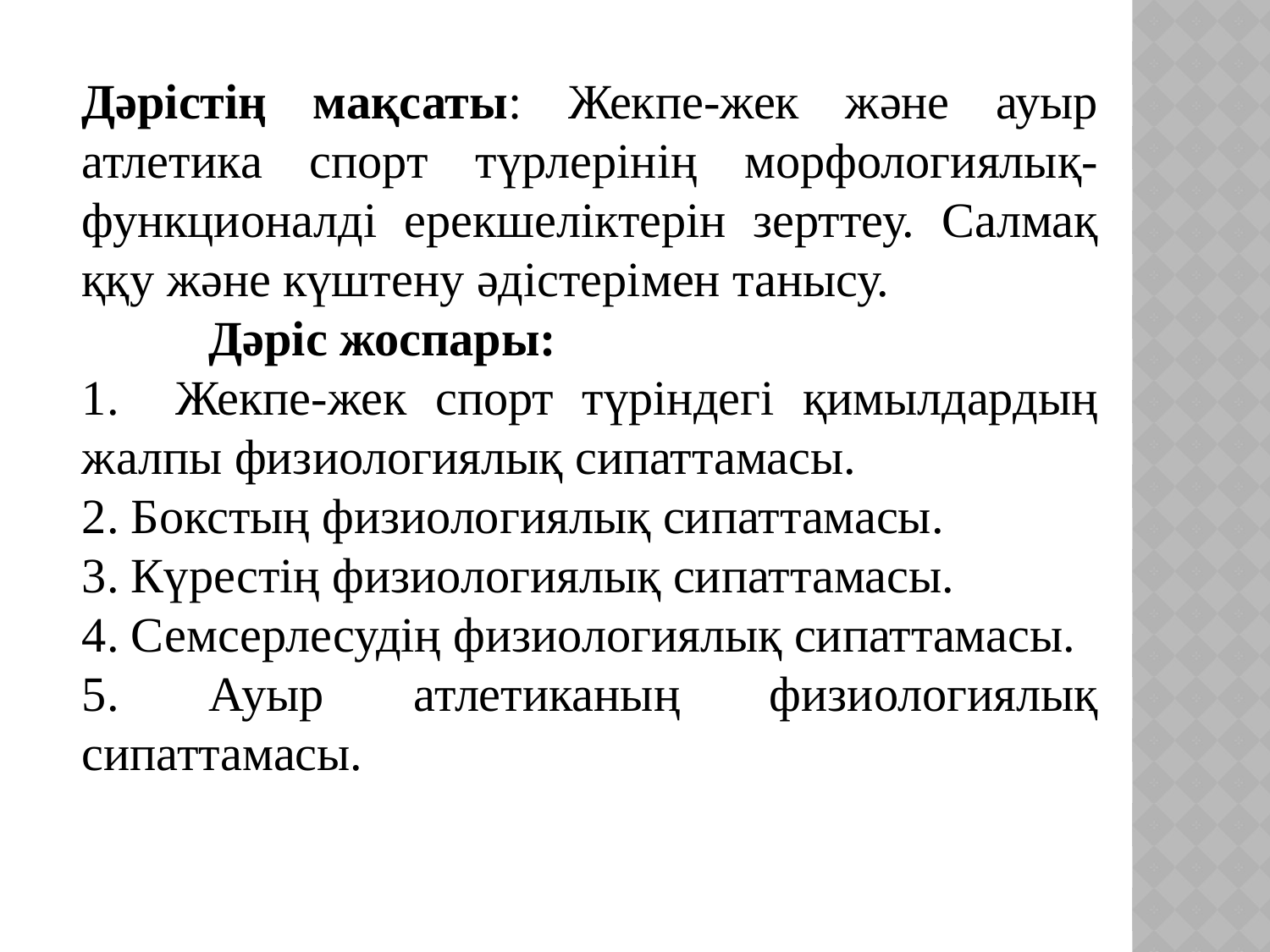

Дәрістің мақсаты: Жекпе-жек және ауыр атлетика спорт түрлерінің морфологиялық-функционалді ерекшеліктерін зерттеу. Салмақ ққу және күштену әдістерімен танысу.
	Дәріс жоспары:
1.  Жекпе-жек спорт түріндегі қимылдардың жалпы физиологиялық сипаттамасы.
2. Бокстың физиологиялық сипаттамасы.
3. Күрестің физиологиялық сипаттамасы.
4. Семсерлесудің физиологиялық сипаттамасы.
5. Ауыр атлетиканың физиологиялық сипаттамасы.